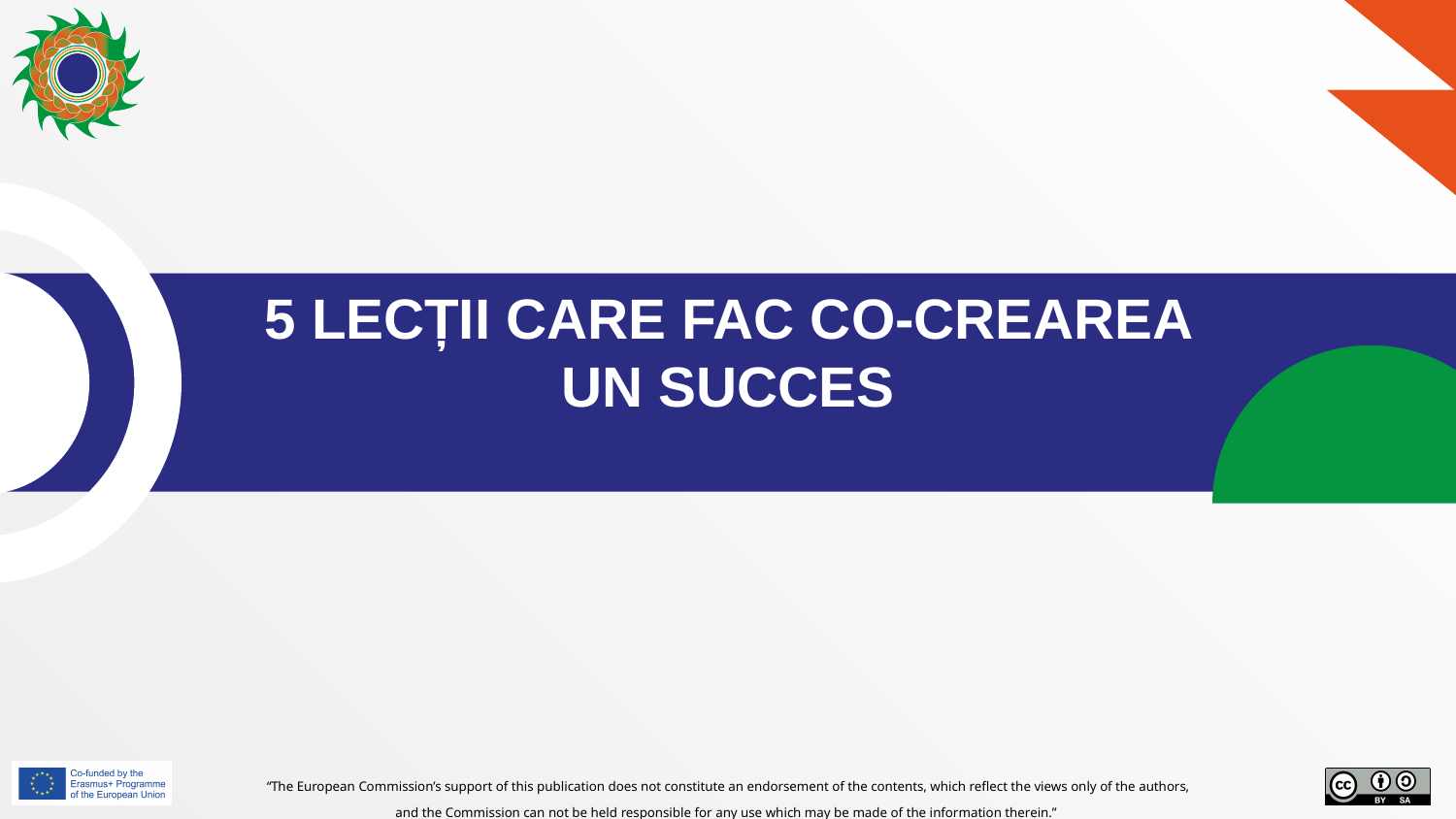

5 LECȚII CARE FAC CO-CREAREA UN SUCCES